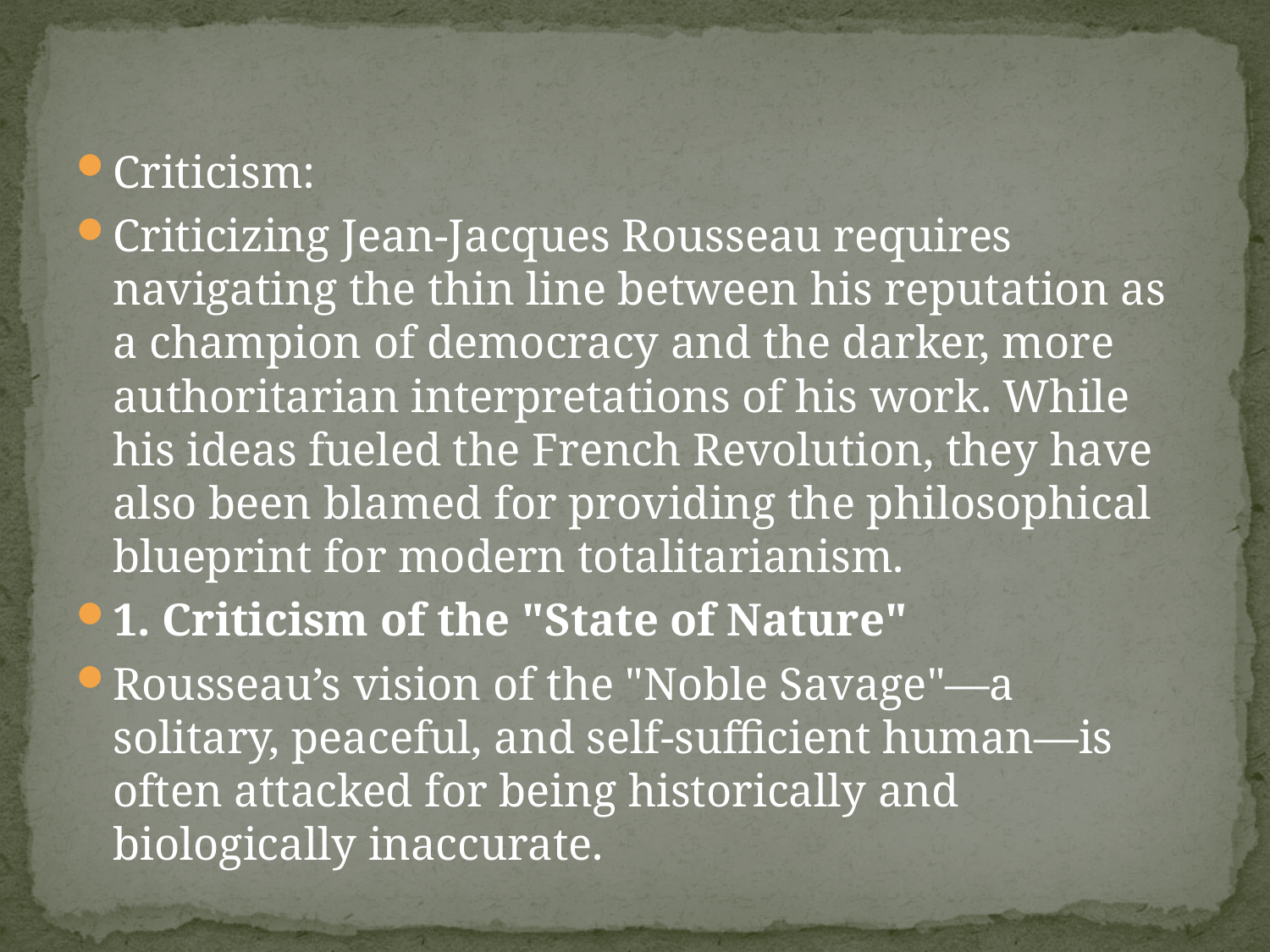

#
Criticism:
Criticizing Jean-Jacques Rousseau requires navigating the thin line between his reputation as a champion of democracy and the darker, more authoritarian interpretations of his work. While his ideas fueled the French Revolution, they have also been blamed for providing the philosophical blueprint for modern totalitarianism.
1. Criticism of the "State of Nature"
Rousseau’s vision of the "Noble Savage"—a solitary, peaceful, and self-sufficient human—is often attacked for being historically and biologically inaccurate.